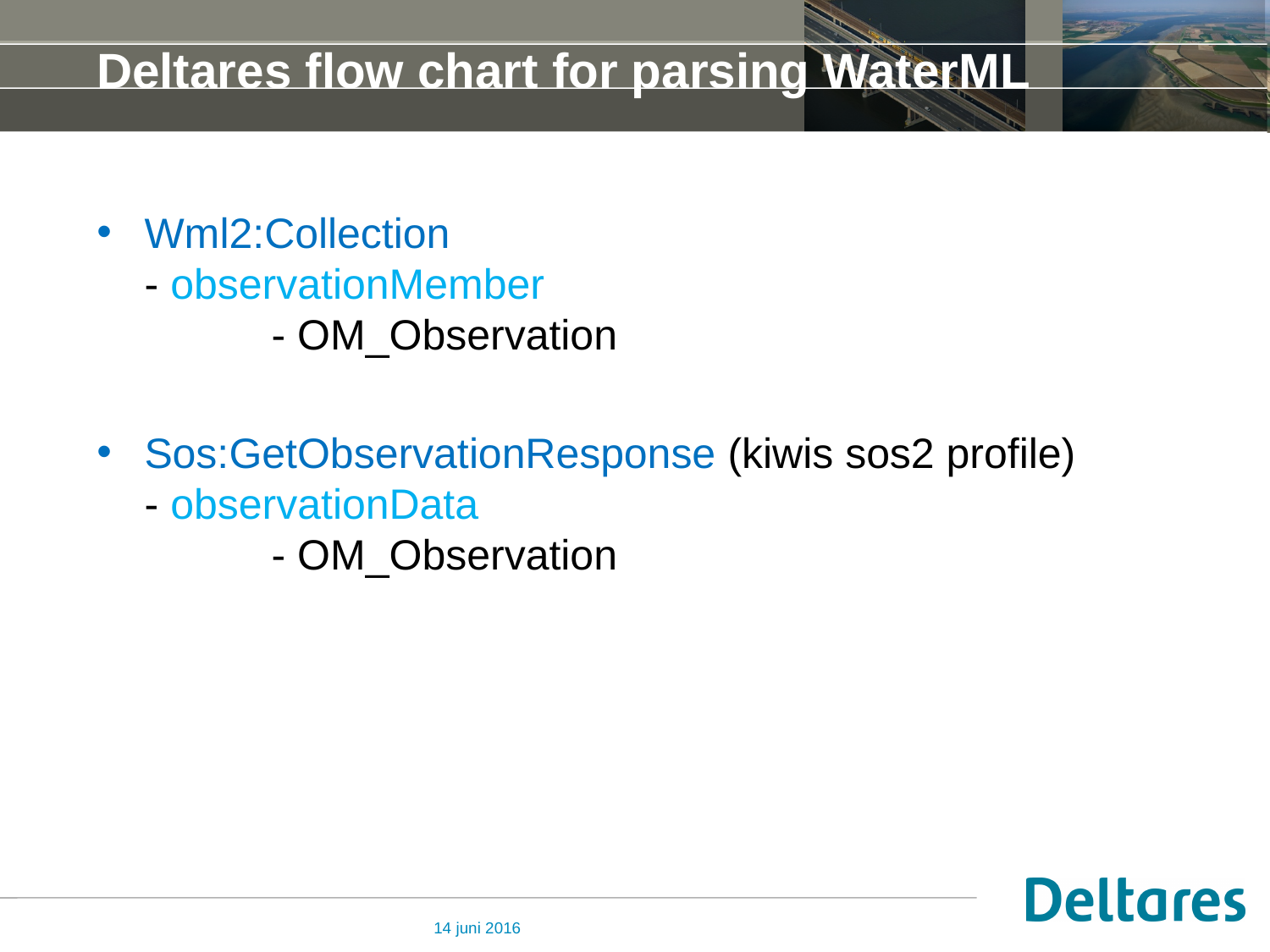

# Deltares flow chart for parsing WaterML
Wml2:Collection
- observationMember
	- OM_Observation

Sos:GetObservationResponse (kiwis sos2 profile)
- observationData
	- OM_Observation

14 juni 2016